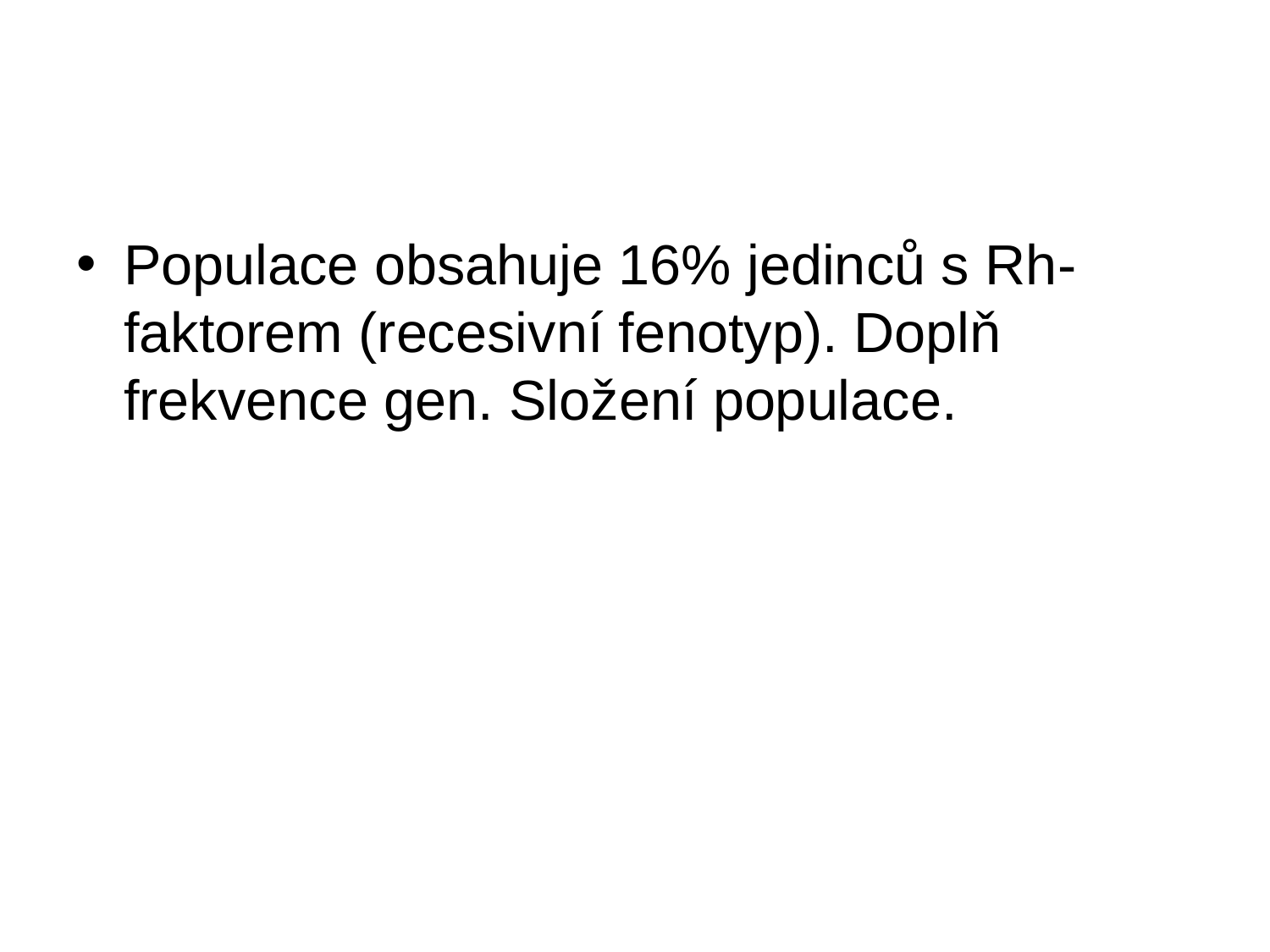

Populace obsahuje 16% jedinců s Rh- faktorem (recesivní fenotyp). Doplň frekvence gen. Složení populace.